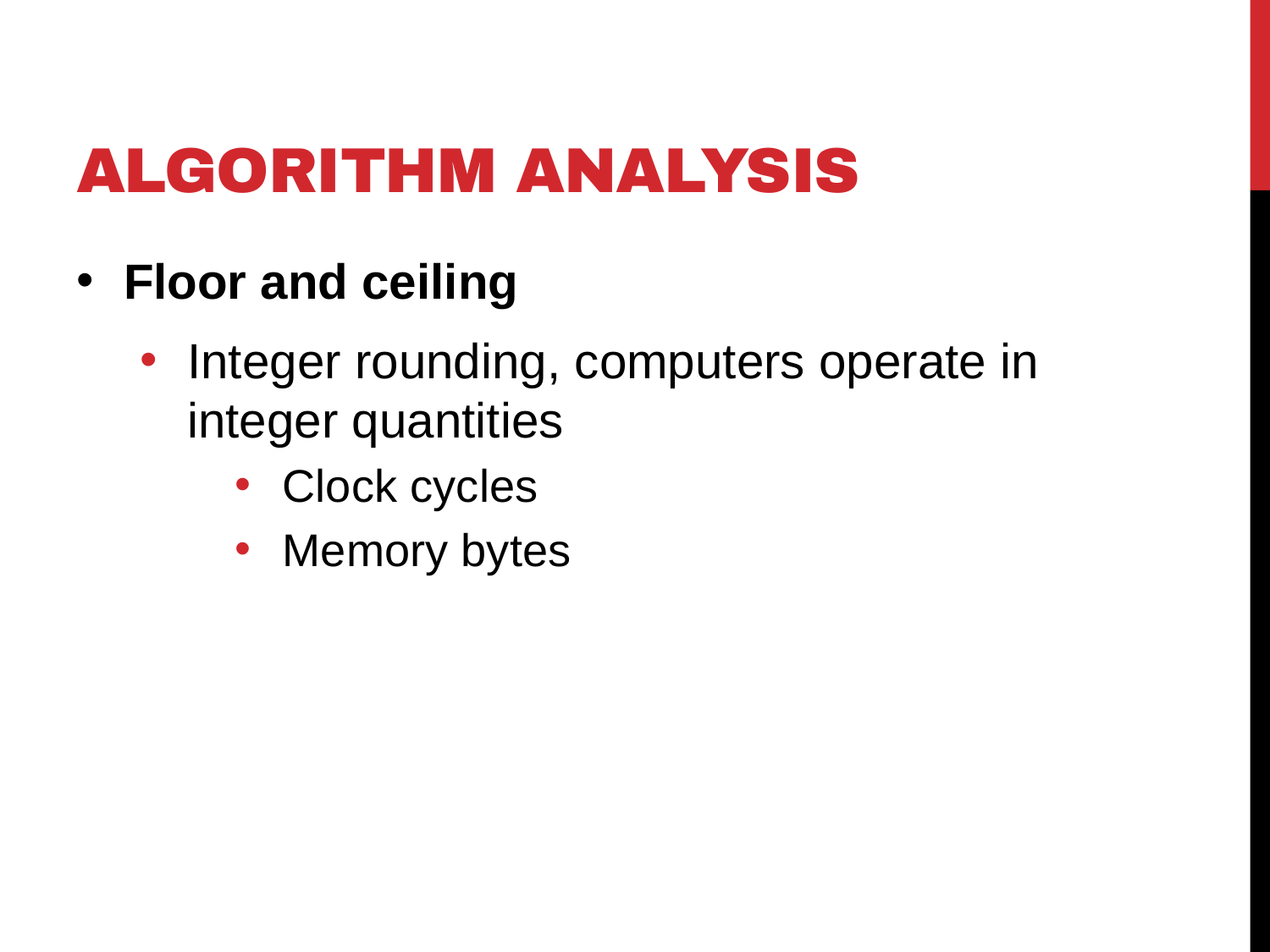

# Algorithm analysis
Floor and ceiling
Integer rounding, computers operate in integer quantities
Clock cycles
Memory bytes